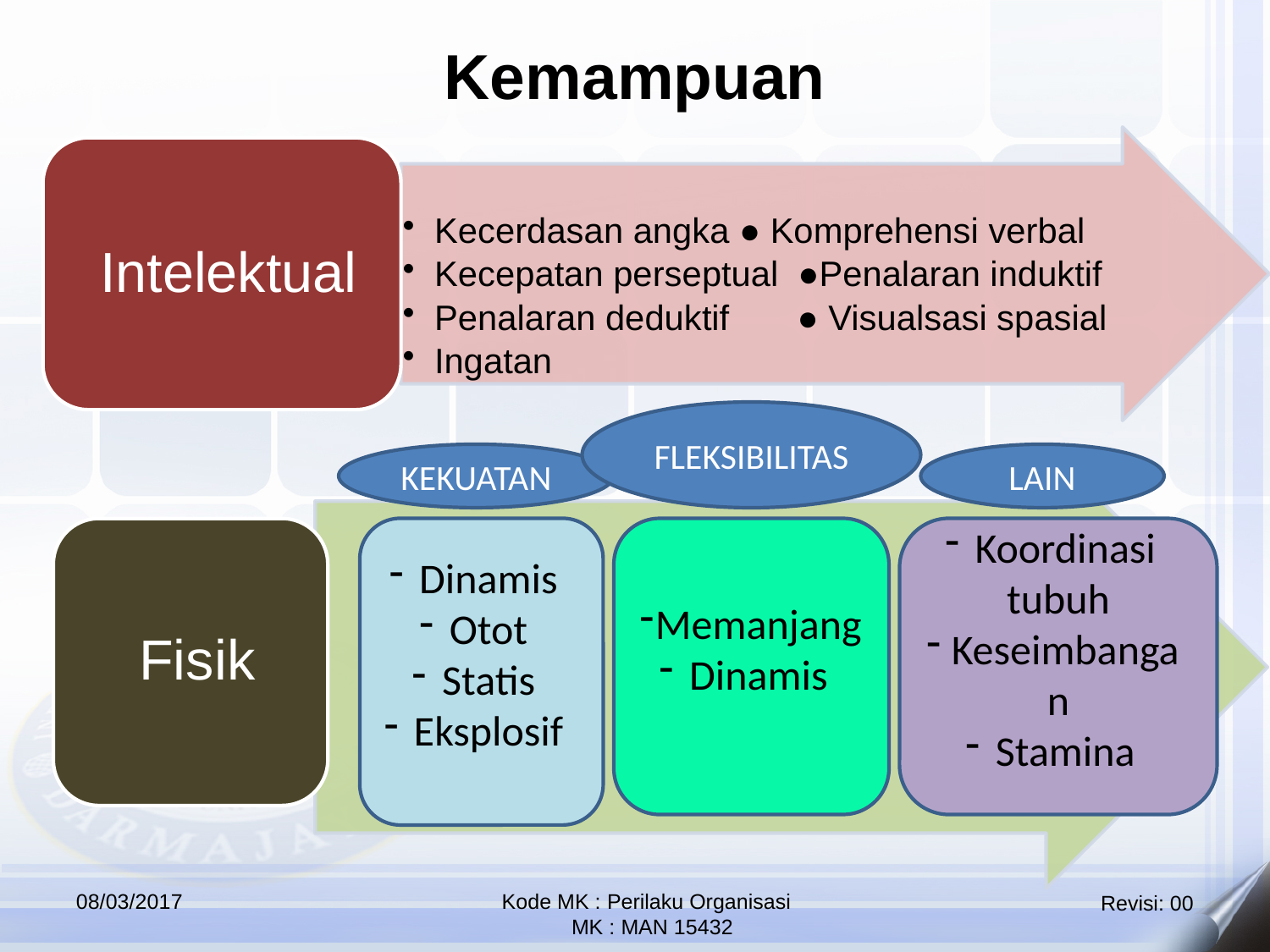

Kemampuan

Kecerdasan angka ● Komprehensi verbal
Kecepatan perseptual  ●Penalaran induktif
Penalaran deduktif       ● Visualsasi spasial
Ingatan
Intelektual

Fisik
FLEKSIBILITAS
KEKUATAN
LAIN
Dinamis
Otot
Statis
Eksplosif

Memanjang
Dinamis

Koordinasi tubuh
Keseimbangan
Stamina

08/03/2017
Kode MK : Perilaku Organisasi
 MK : MAN 15432